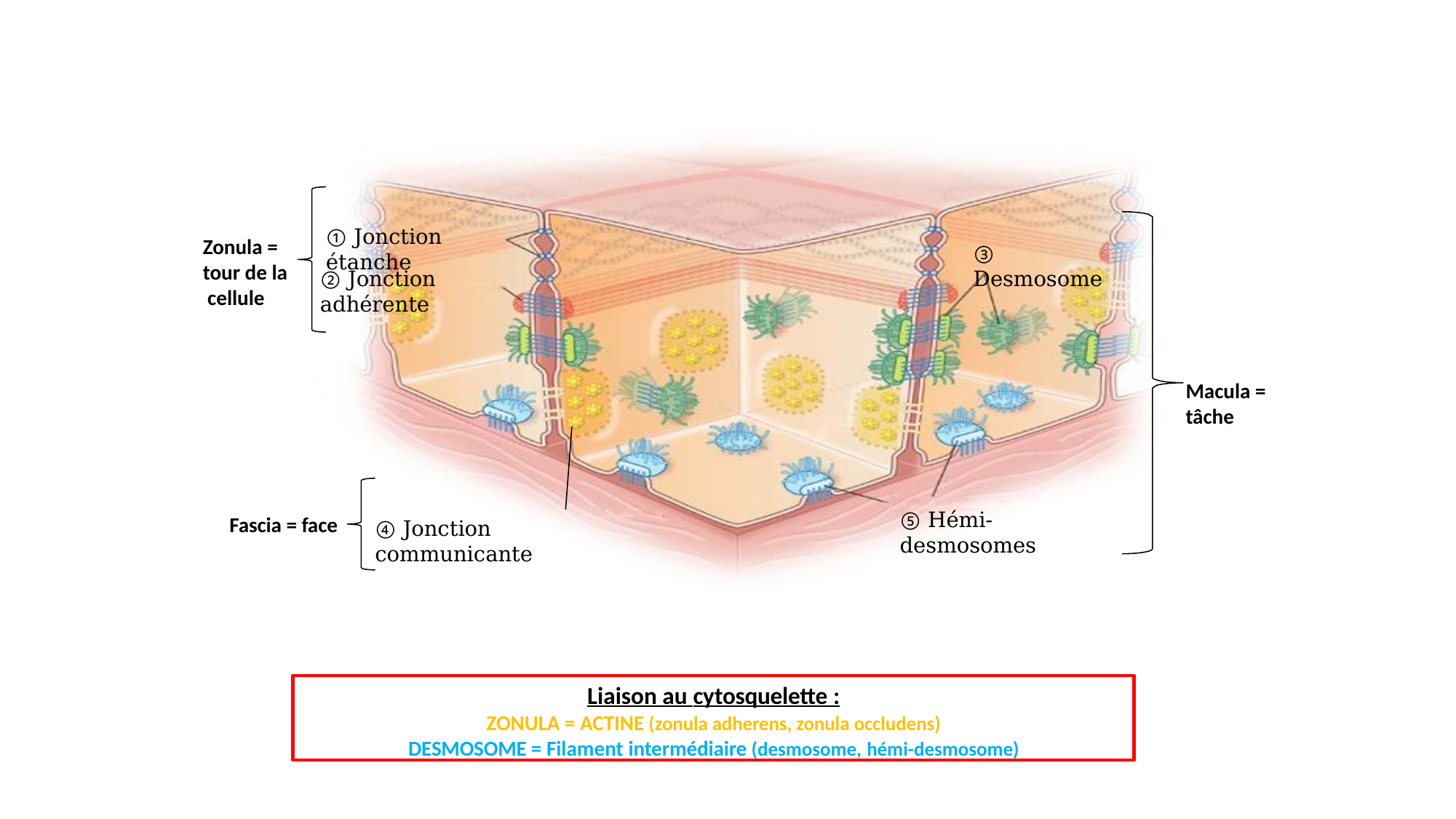

① Jonction étanche
Zonula =  tour de la  cellule
③ Desmosome
② Jonction adhérente
Macula =
tâche

⑤ Hémi-desmosomes
Fascia = face
④ Jonction communicante
Liaison au cytosquelette :
ZONULA = ACTINE (zonula adherens, zonula occludens)
DESMOSOME = Filament intermédiaire (desmosome, hémi-desmosome)